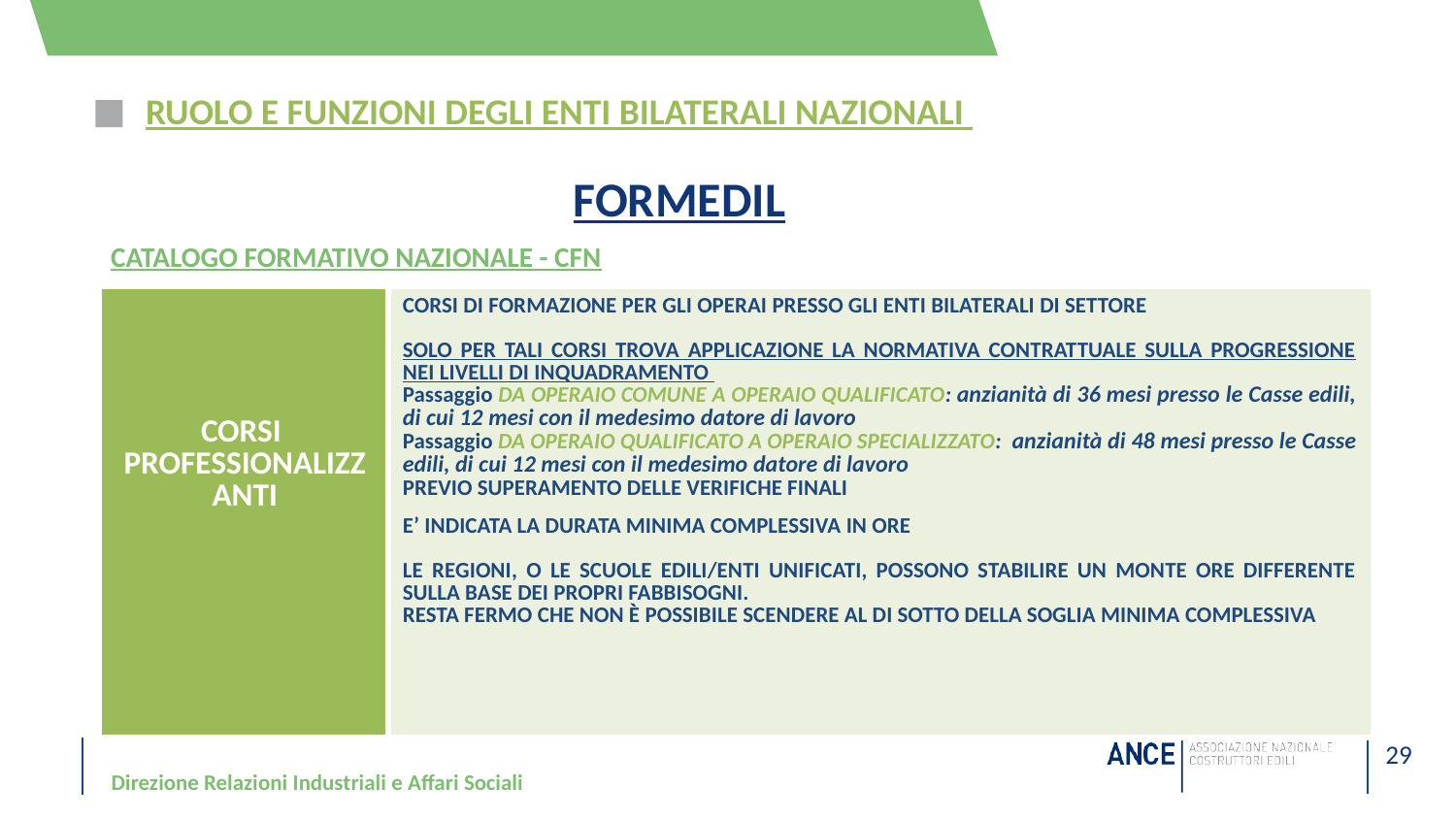

# RUOLO E FUNZIONI DEGLI ENTI BILATERALI NAZIONALI

FORMEDIL
CATALOGO FORMATIVO NAZIONALE - CFN
| corsi professionalizzanti | CORSI DI FORMAZIONE PER GLI OPERAI PRESSO GLI ENTI BILATERALI DI SETTORE SOLO PER TALI CORSI TROVA APPLICAZIONE LA NORMATIVA CONTRATTUALE SULLA PROGRESSIONE NEI LIVELLI DI INQUADRAMENTO Passaggio DA OPERAIO COMUNE A OPERAIO QUALIFICATO: anzianità di 36 mesi presso le Casse edili, di cui 12 mesi con il medesimo datore di lavoro Passaggio DA OPERAIO QUALIFICATO A OPERAIO SPECIALIZZATO: anzianità di 48 mesi presso le Casse edili, di cui 12 mesi con il medesimo datore di lavoro PREVIO SUPERAMENTO DELLE VERIFICHE FINALI E’ INDICATA LA DURATA MINIMA COMPLESSIVA IN ORE LE REGIONI, O LE SCUOLE EDILI/ENTI UNIFICATI, POSSONO STABILIRE UN MONTE ORE DIFFERENTE SULLA BASE DEI PROPRI FABBISOGNI. RESTA FERMO CHE NON È POSSIBILE SCENDERE AL DI SOTTO DELLA SOGLIA MINIMA COMPLESSIVA |
| --- | --- |

Direzione Relazioni Industriali e Affari Sociali
29